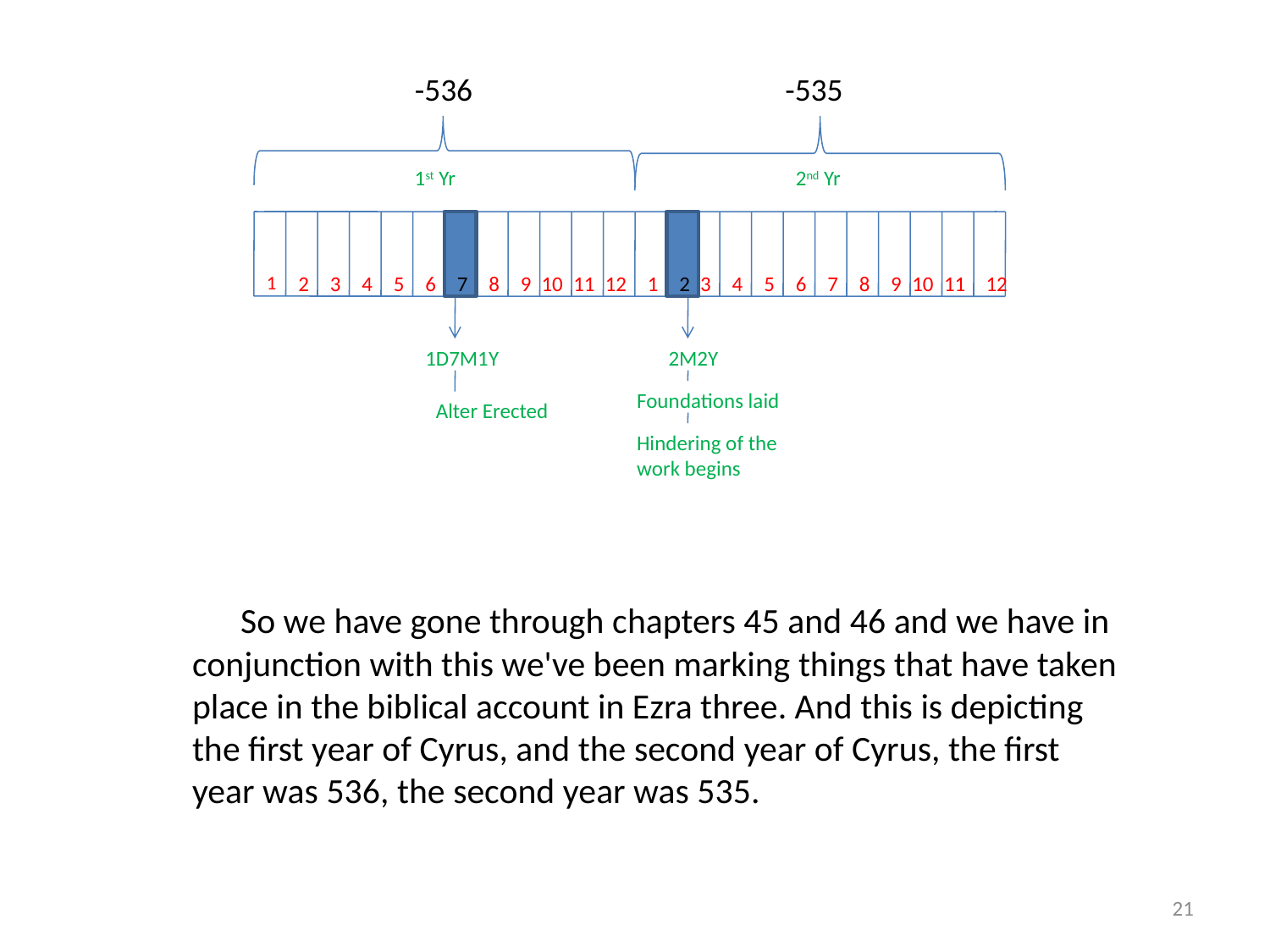

-536
-535
1st Yr
2nd Yr

1
2
3
4
5
6
7
8
9
10
11
12
1
2
3
4
5
6
7
8
9
10
11
12
1D7M1Y
2M2Y
Foundations laid
Alter Erected
Hindering of the work begins
      So we have gone through chapters 45 and 46 and we have in conjunction with this we've been marking things that have taken place in the biblical account in Ezra three. And this is depicting the first year of Cyrus, and the second year of Cyrus, the first year was 536, the second year was 535.
21